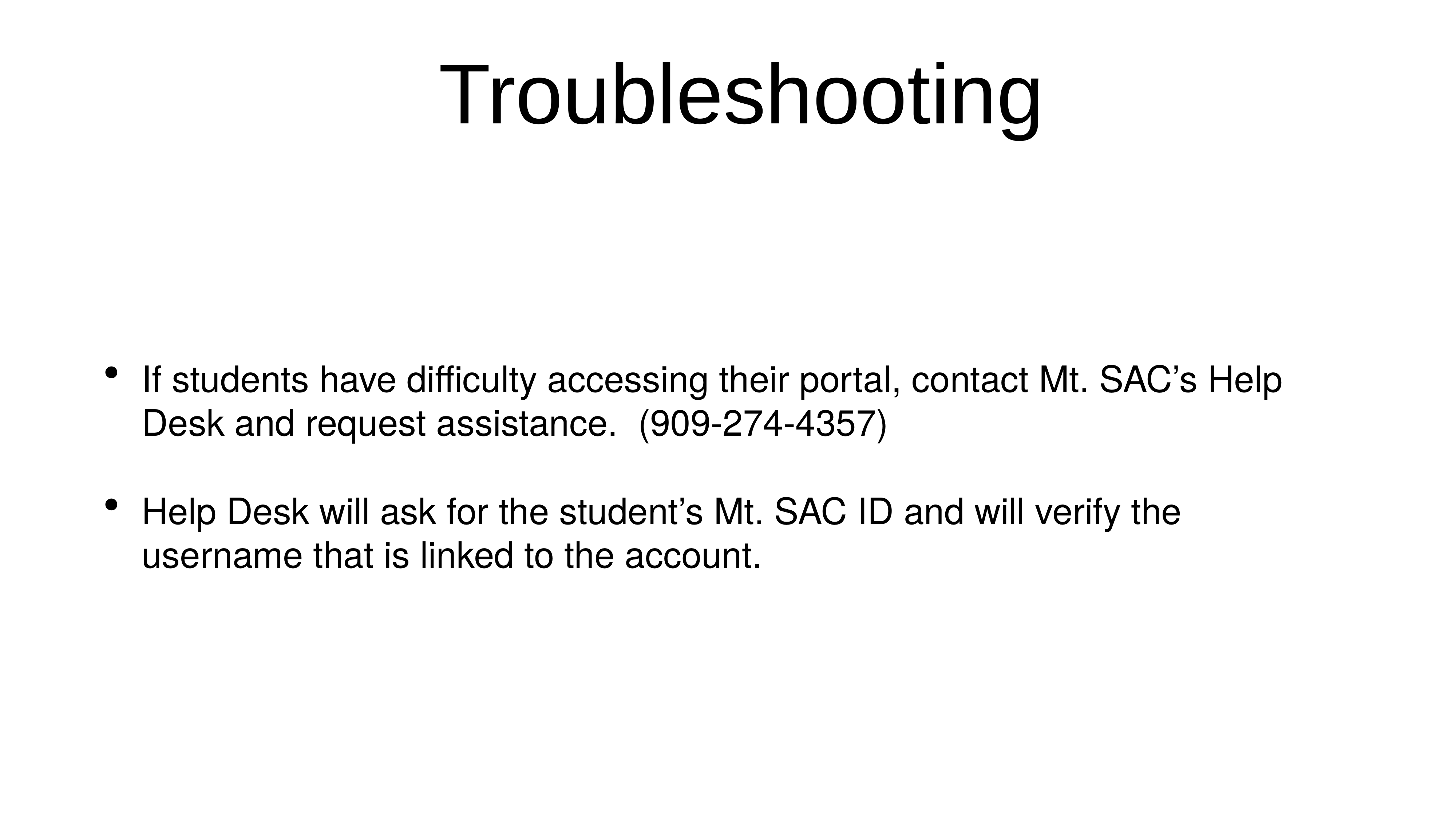

# Troubleshooting
If students have difficulty accessing their portal, contact Mt. SAC’s Help Desk and request assistance.  (909-274-4357)
Help Desk will ask for the student’s Mt. SAC ID and will verify the username that is linked to the account.